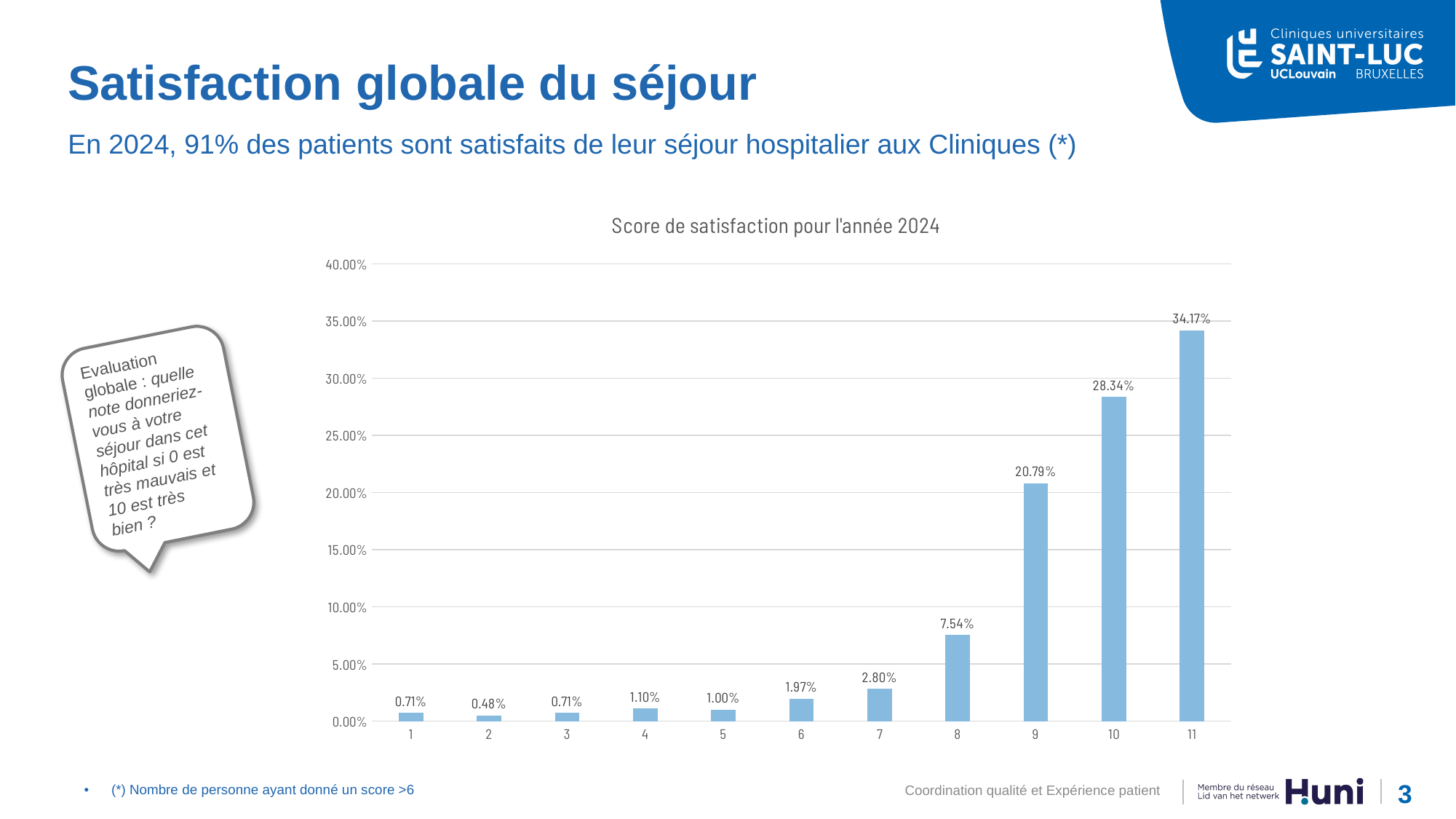

Satisfaction globale du séjour
En 2024, 91% des patients sont satisfaits de leur séjour hospitalier aux Cliniques (*)

### Chart: Score de satisfaction pour l'année 2024

| Category | % |
|---|---|
Evaluation globale : quelle note donneriez-vous à votre séjour dans cet hôpital si 0 est très mauvais et 10 est très bien ?
3
(*) Nombre de personne ayant donné un score >6
Coordination qualité et Expérience patient